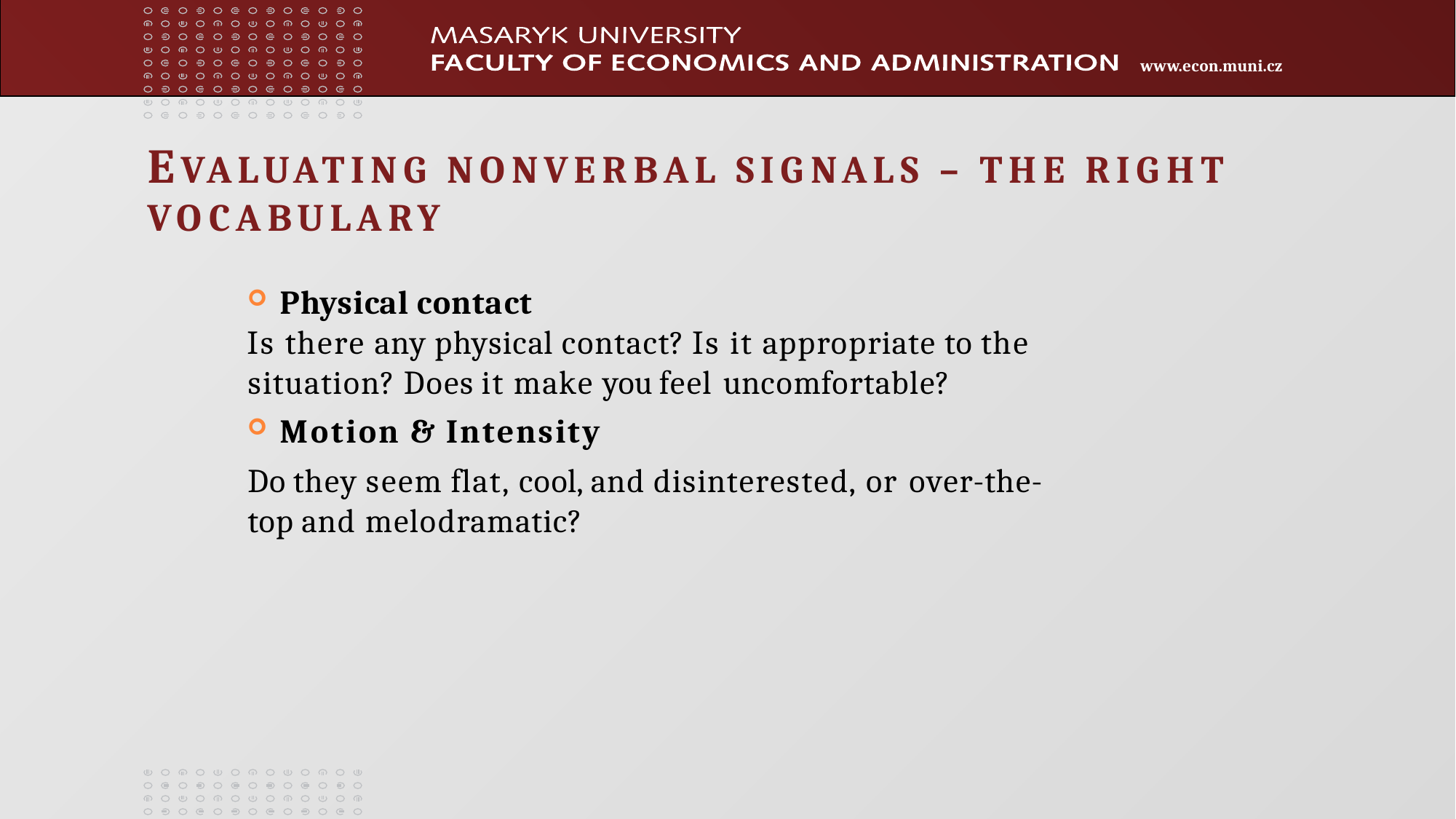

# EVALUATING NONVERBAL SIGNALS – THE RIGHT VOCABULARY
Physical contact
Is there any physical contact? Is it appropriate to the  situation? Does it make you feel uncomfortable?
Motion & Intensity
Do they seem flat, cool, and disinterested, or over-the-
top and melodramatic?